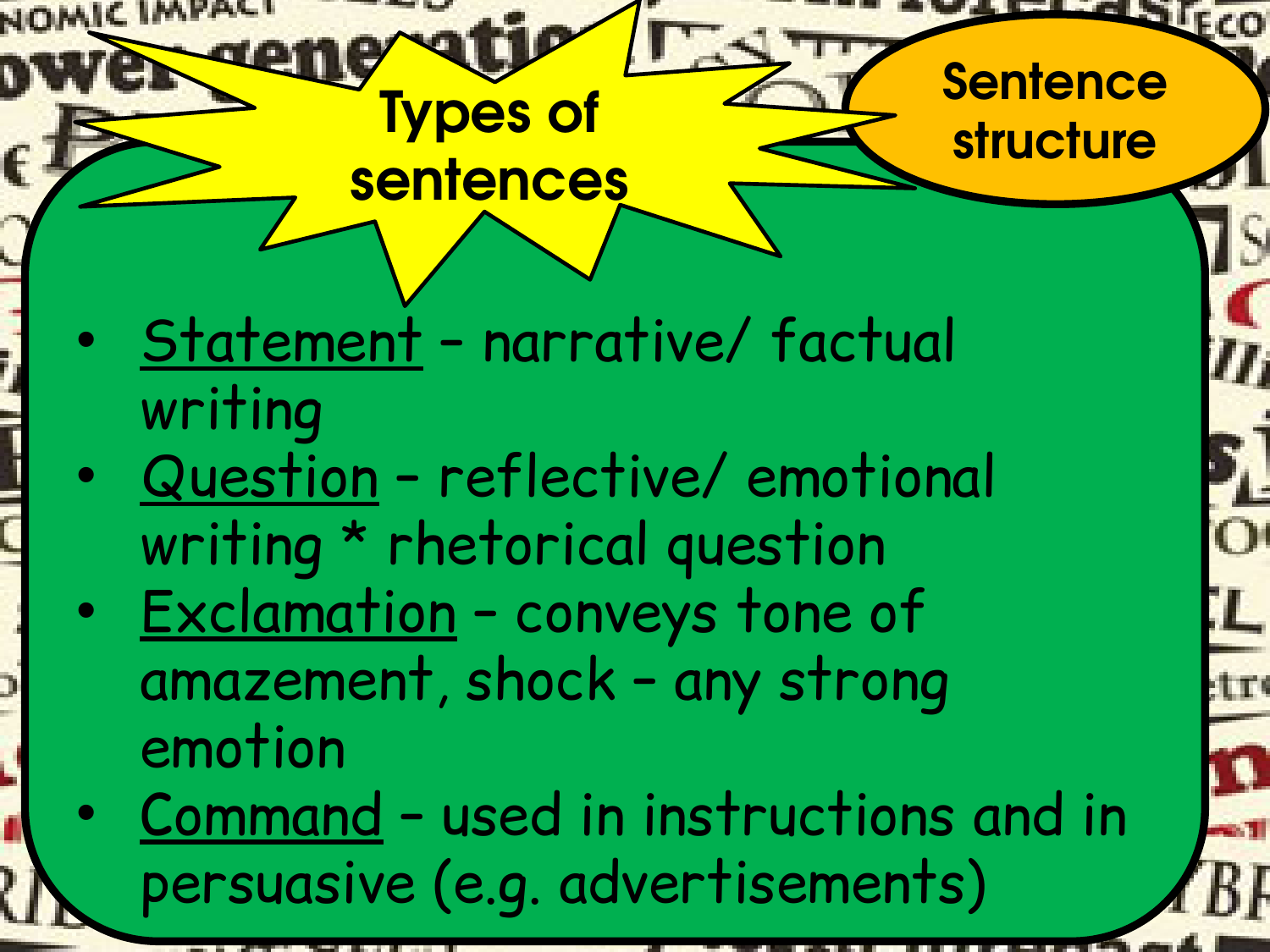

Types of sentences
Sentence structure

Statement – narrative/ factual writing
Question – reflective/ emotional writing * rhetorical question
Exclamation – conveys tone of amazement, shock – any strong emotion
Command – used in instructions and in persuasive (e.g. advertisements)